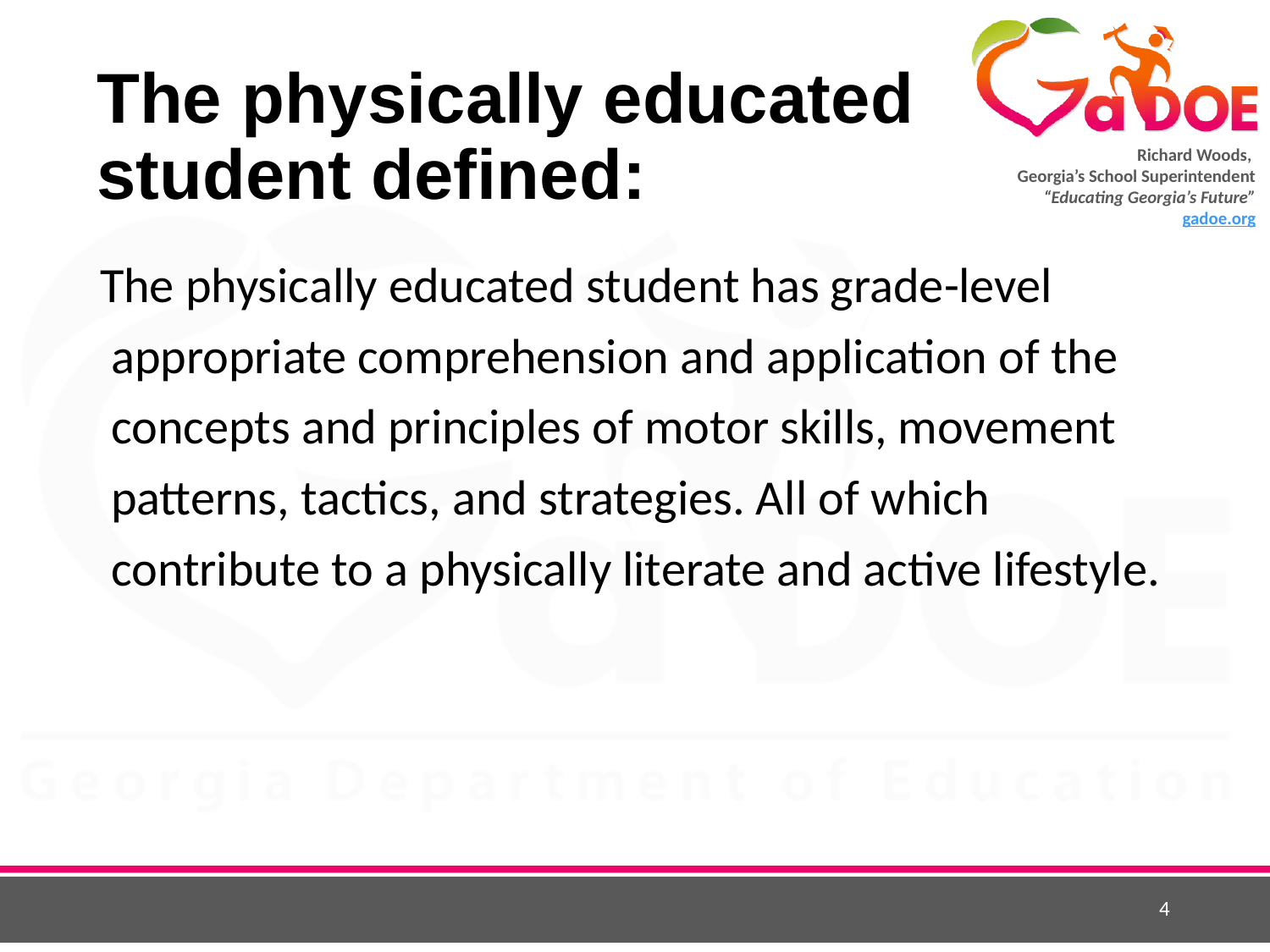

# The physically educated student defined:
The physically educated student has grade-level
 appropriate comprehension and application of the
 concepts and principles of motor skills, movement
 patterns, tactics, and strategies. All of which
 contribute to a physically literate and active lifestyle.

4